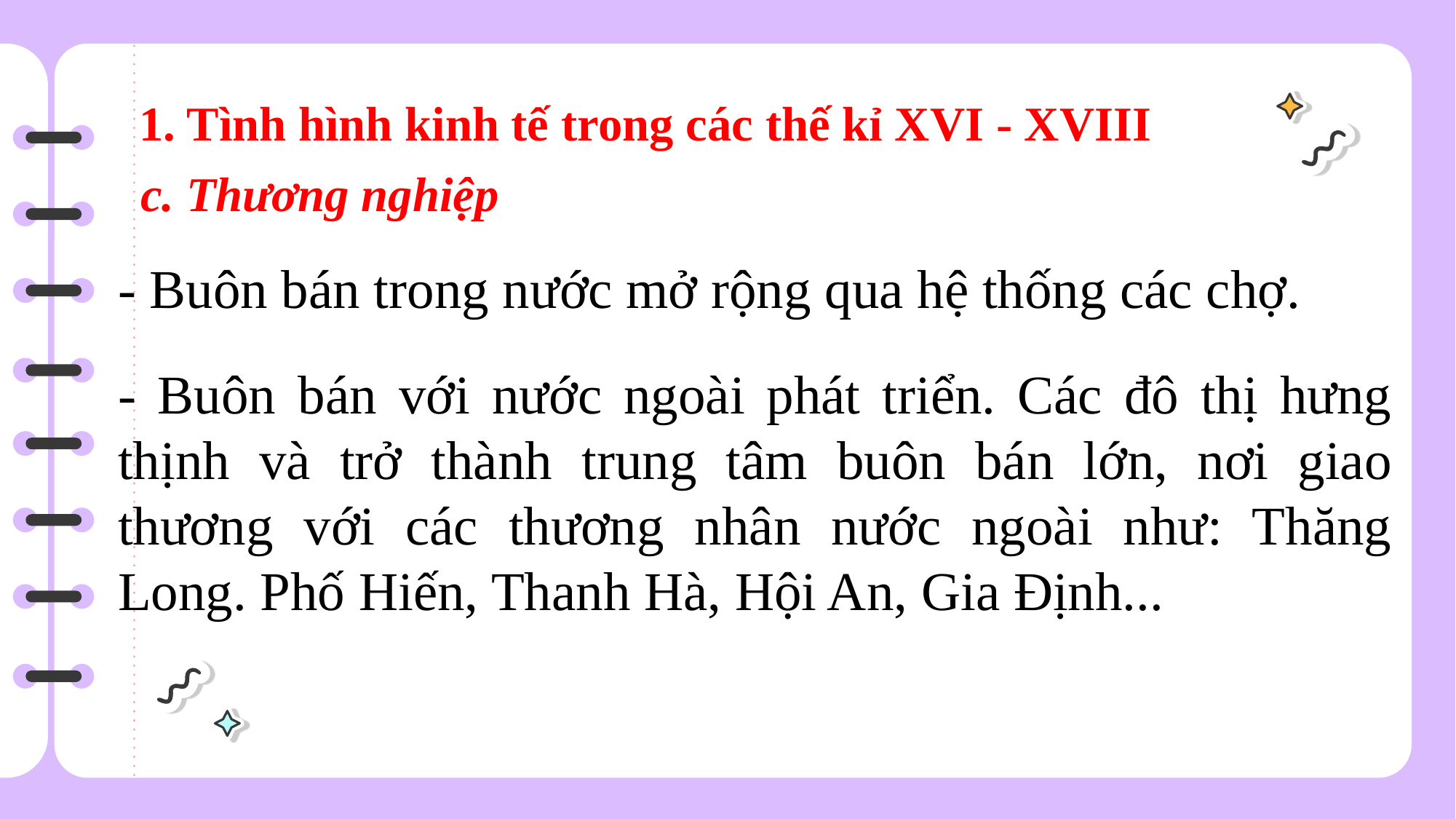

1. Tình hình kinh tế trong các thế kỉ XVI - XVIII
c. Thương nghiệp
- Buôn bán trong nước mở rộng qua hệ thống các chợ.
- Buôn bán với nước ngoài phát triển. Các đô thị hưng thịnh và trở thành trung tâm buôn bán lớn, nơi giao thương với các thương nhân nước ngoài như: Thăng Long. Phố Hiến, Thanh Hà, Hội An, Gia Định...